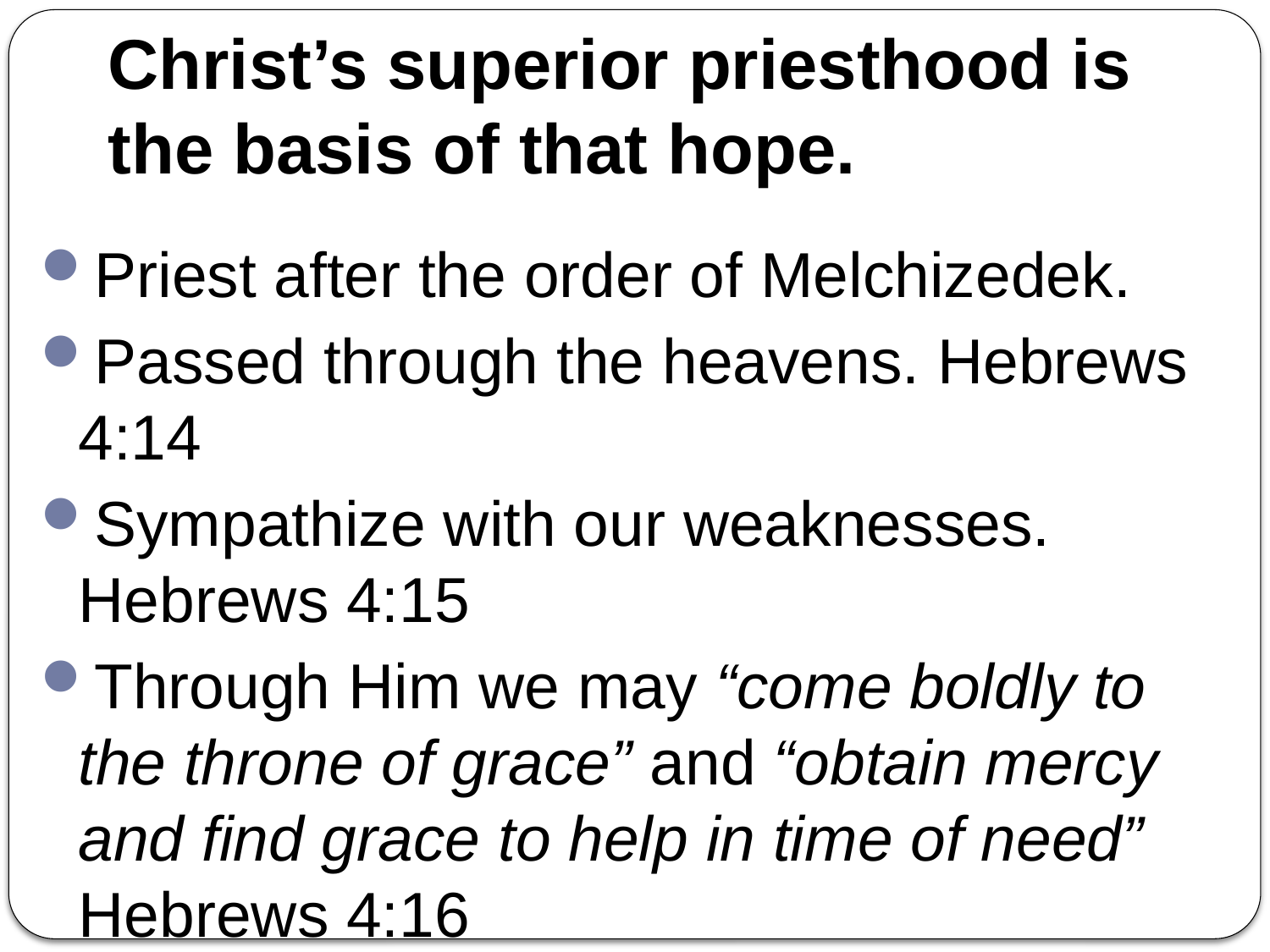

# Christ’s superior priesthood is the basis of that hope.
Priest after the order of Melchizedek.
Passed through the heavens. Hebrews 4:14
Sympathize with our weaknesses. Hebrews 4:15
Through Him we may “come boldly to the throne of grace” and “obtain mercy and find grace to help in time of need” Hebrews 4:16